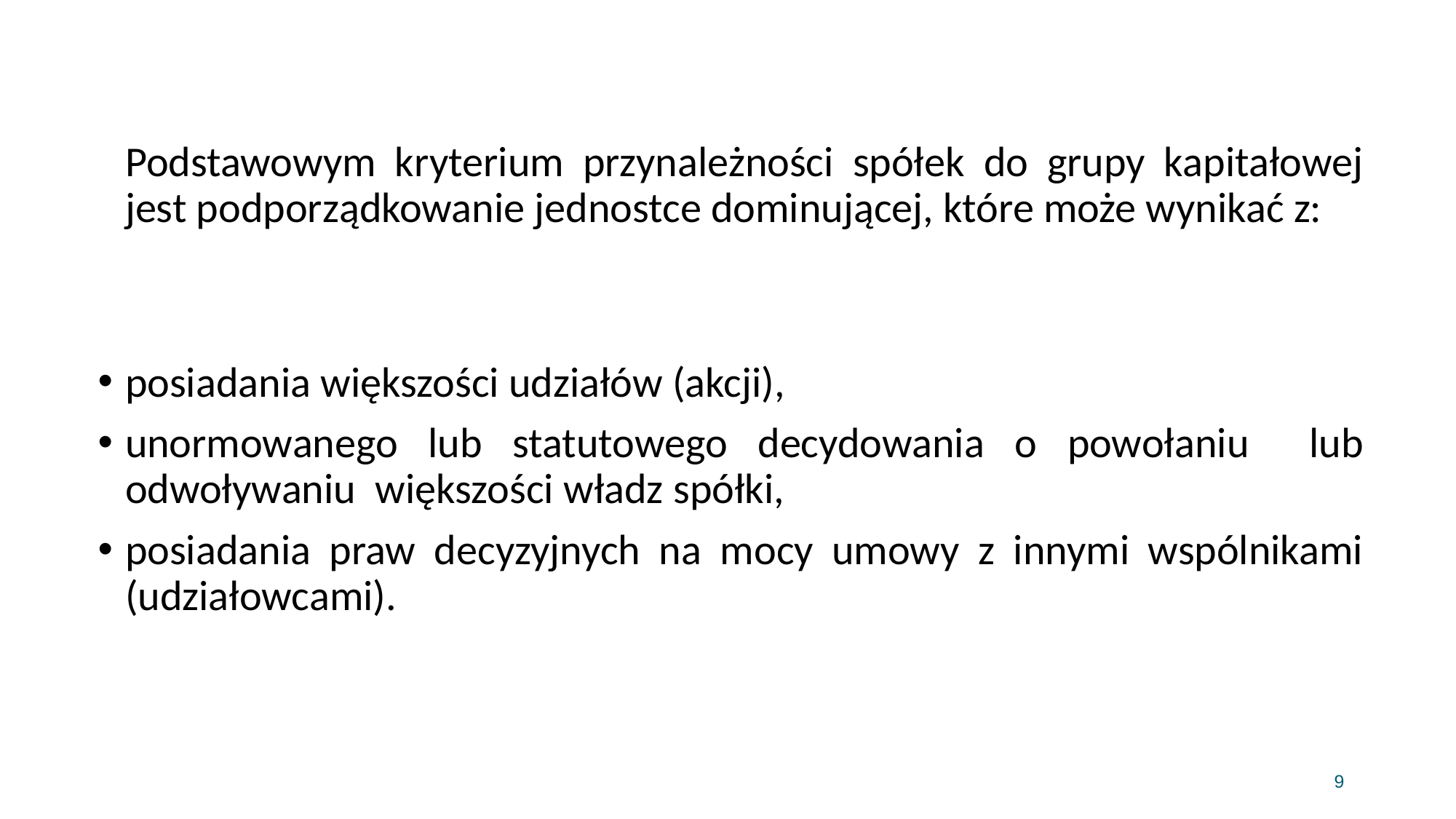

Podstawowym kryterium przynależności spółek do grupy kapitałowej jest podporządkowanie jednostce dominującej, które może wynikać z:

posiadania większości udziałów (akcji),
unormowanego lub statutowego decydowania o powołaniu  lub odwoływaniu  większości władz spółki,
posiadania praw decyzyjnych na mocy umowy z innymi wspólnikami (udziałowcami).

9